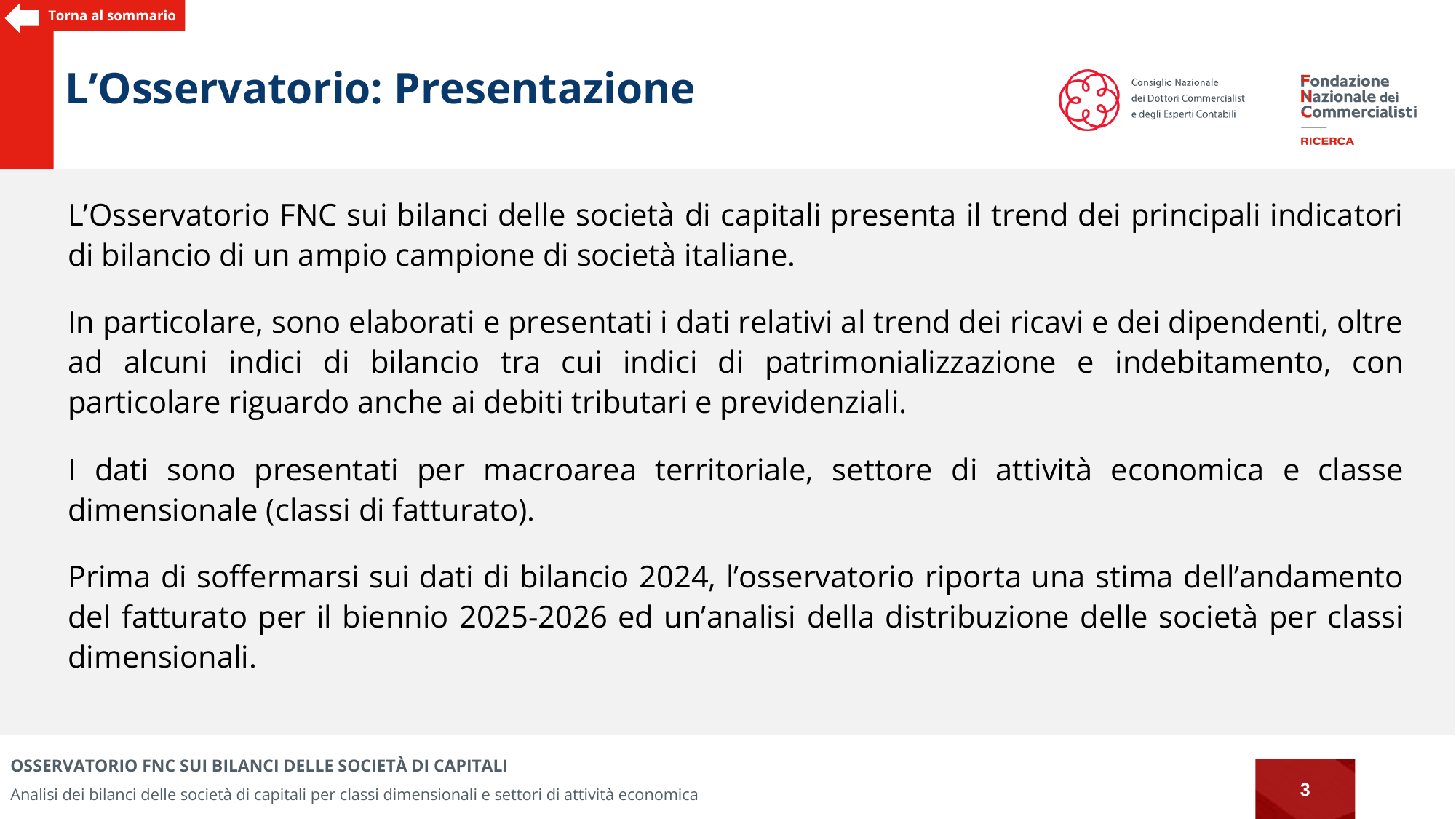

Torna al sommario

L’Osservatorio: Presentazione
L’Osservatorio FNC sui bilanci delle società di capitali presenta il trend dei principali indicatori di bilancio di un ampio campione di società italiane.
In particolare, sono elaborati e presentati i dati relativi al trend dei ricavi e dei dipendenti, oltre ad alcuni indici di bilancio tra cui indici di patrimonializzazione e indebitamento, con particolare riguardo anche ai debiti tributari e previdenziali.
I dati sono presentati per macroarea territoriale, settore di attività economica e classe dimensionale (classi di fatturato).
Prima di soffermarsi sui dati di bilancio 2024, l’osservatorio riporta una stima dell’andamento del fatturato per il biennio 2025-2026 ed un’analisi della distribuzione delle società per classi dimensionali.